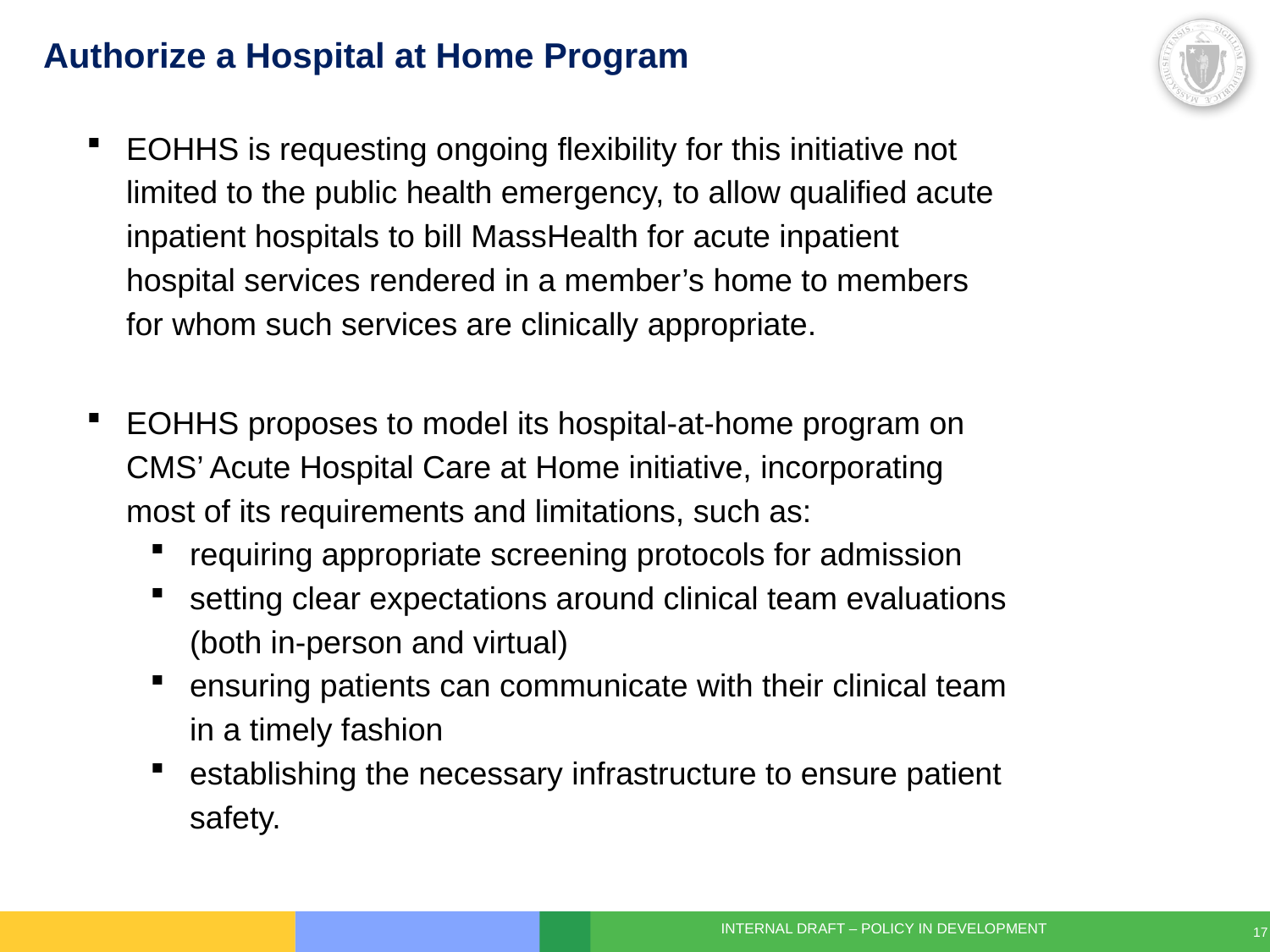

Authorize a Hospital at Home Program
EOHHS is requesting ongoing flexibility for this initiative not limited to the public health emergency, to allow qualified acute inpatient hospitals to bill MassHealth for acute inpatient hospital services rendered in a member’s home to members for whom such services are clinically appropriate.
EOHHS proposes to model its hospital-at-home program on CMS’ Acute Hospital Care at Home initiative, incorporating most of its requirements and limitations, such as:
requiring appropriate screening protocols for admission
setting clear expectations around clinical team evaluations (both in-person and virtual)
ensuring patients can communicate with their clinical team in a timely fashion
establishing the necessary infrastructure to ensure patient safety.